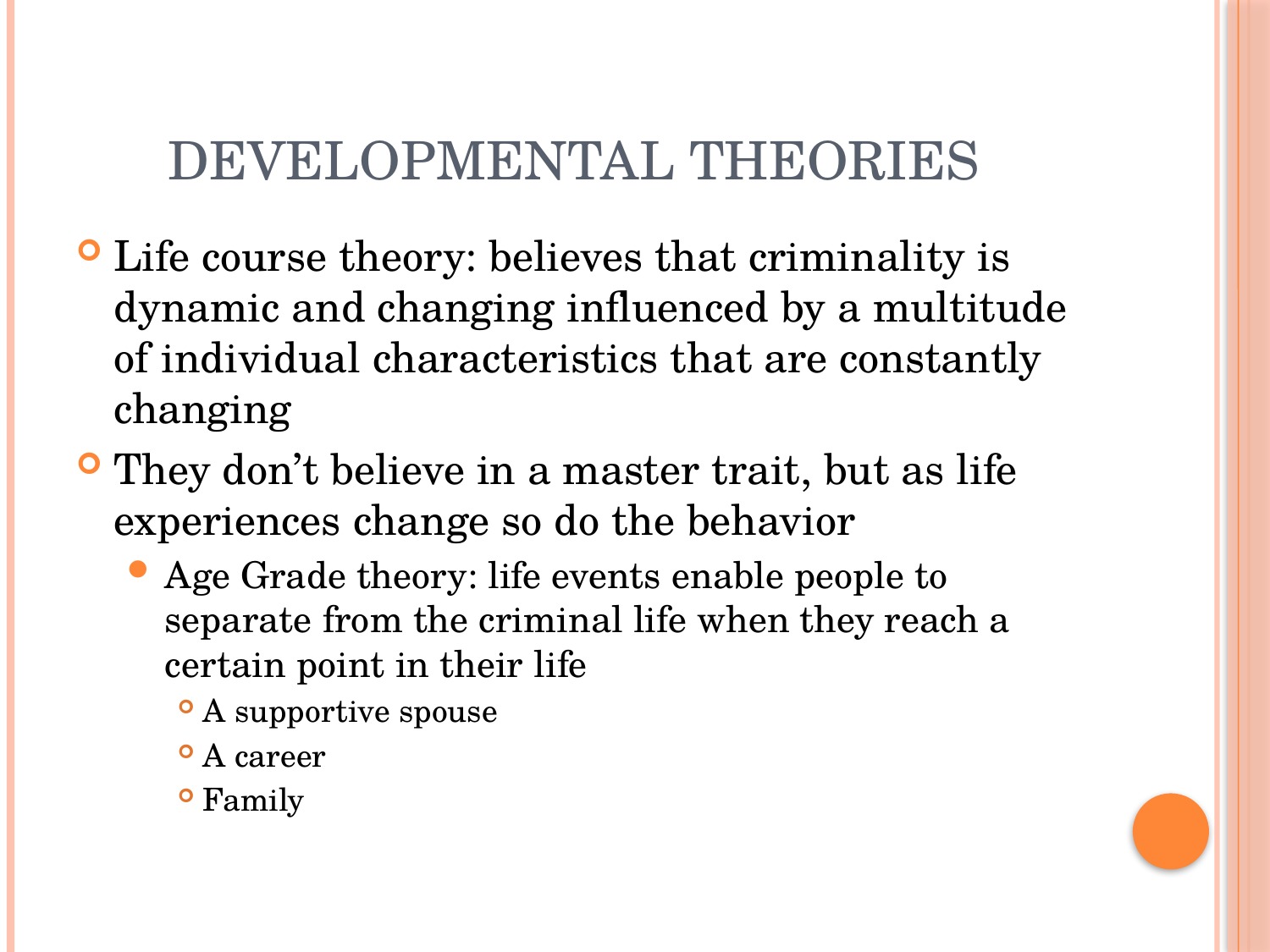

# Developmental Theories
Life course theory: believes that criminality is dynamic and changing influenced by a multitude of individual characteristics that are constantly changing
They don’t believe in a master trait, but as life experiences change so do the behavior
Age Grade theory: life events enable people to separate from the criminal life when they reach a certain point in their life
A supportive spouse
A career
Family